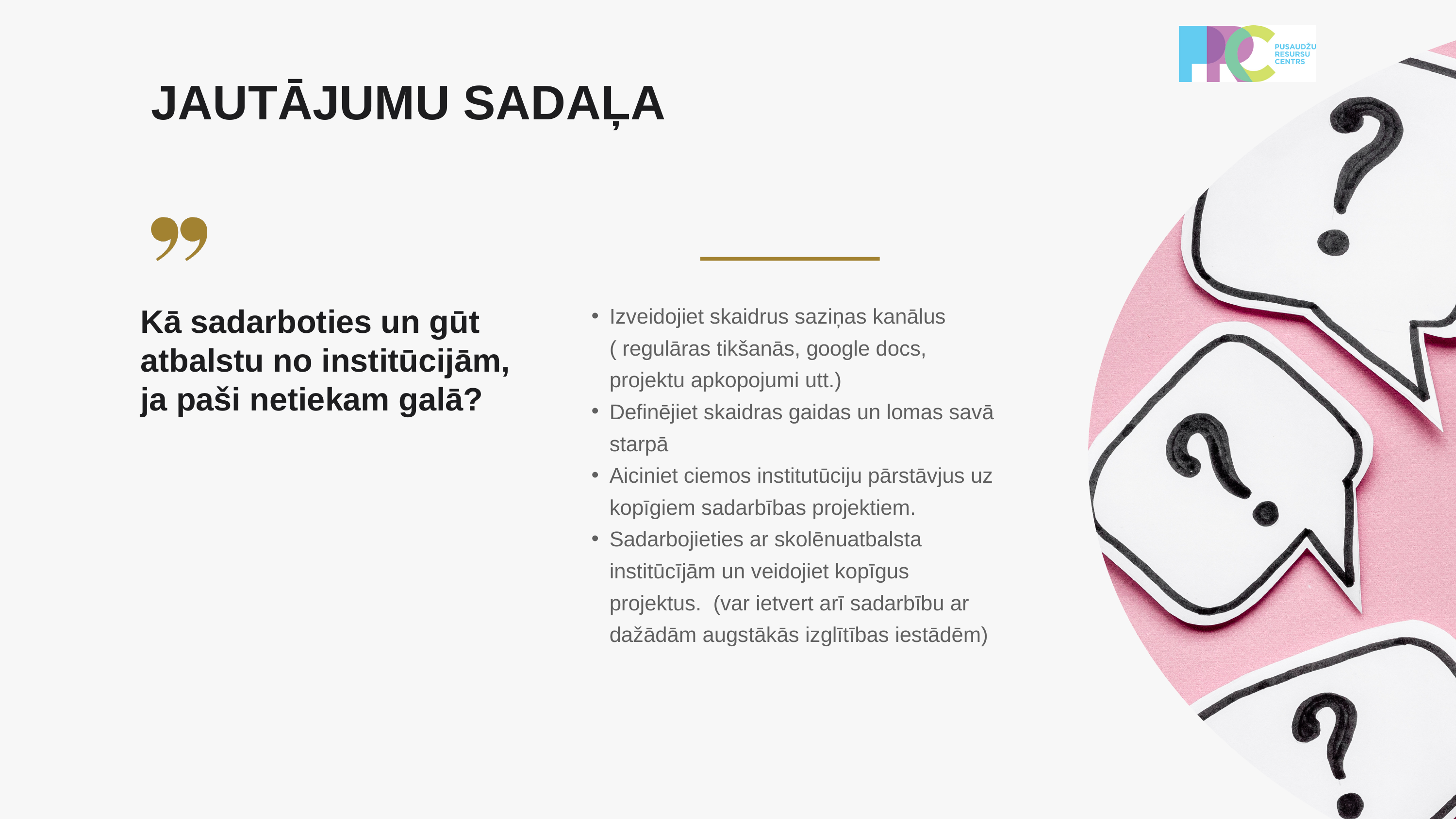

JAUTĀJUMU SADAĻA

Izveidojiet skaidrus saziņas kanālus ( regulāras tikšanās, google docs, projektu apkopojumi utt.)
Definējiet skaidras gaidas un lomas savā starpā
Aiciniet ciemos institutūciju pārstāvjus uz kopīgiem sadarbības projektiem.
Sadarbojieties ar skolēnuatbalsta institūcījām un veidojiet kopīgus projektus.  (var ietvert arī sadarbību ar dažādām augstākās izglītības iestādēm)
Kā sadarboties un gūt atbalstu no institūcijām, ja paši netiekam galā?